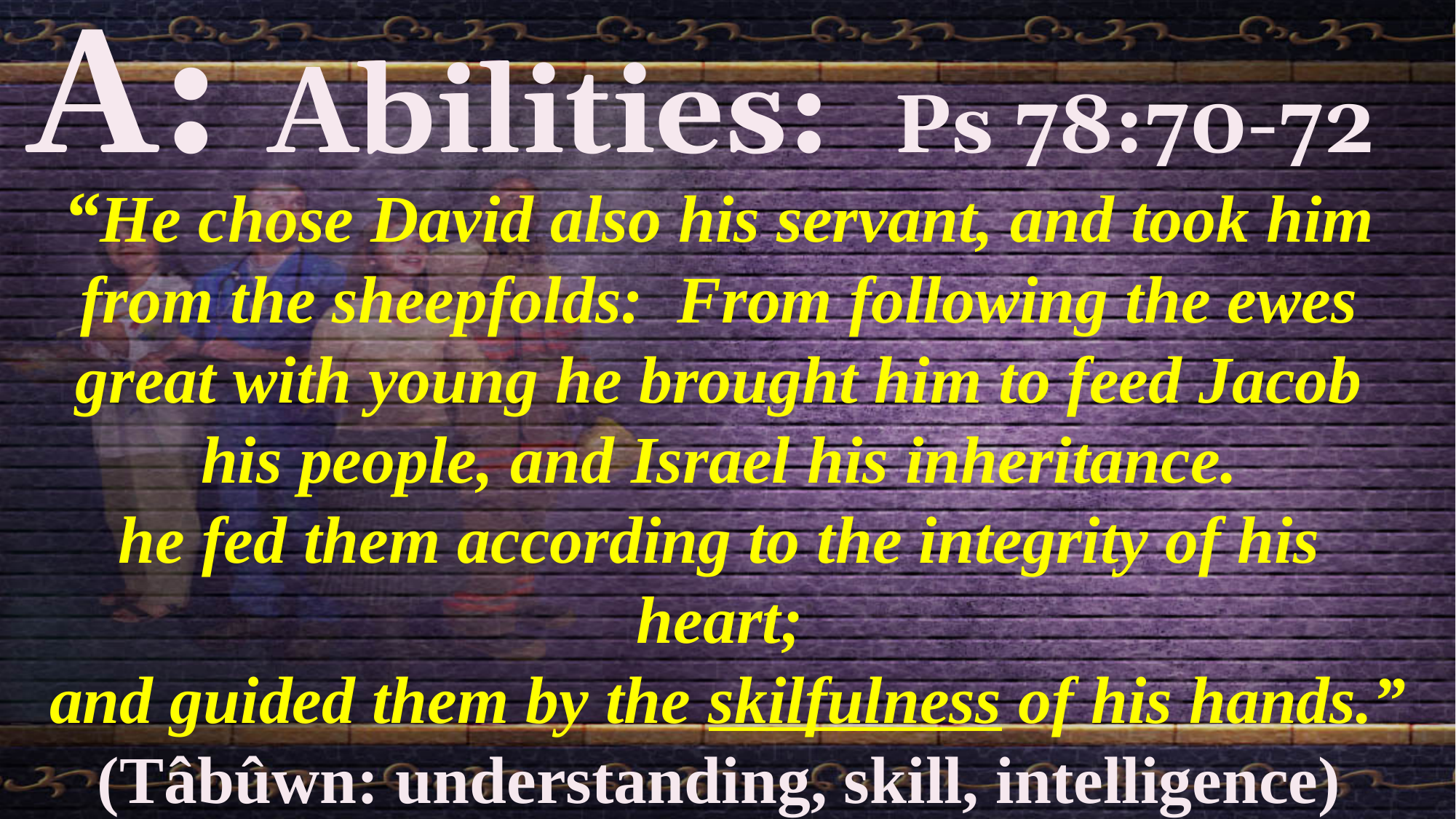

A: Abilities:  Ps 78:70-72
“He chose David also his servant, and took him from the sheepfolds:  From following the ewes great with young he brought him to feed Jacob his people, and Israel his inheritance.
he fed them according to the integrity of his heart;
 and guided them by the skilfulness of his hands.”
(Tâbûwn: understanding, skill, intelligence)